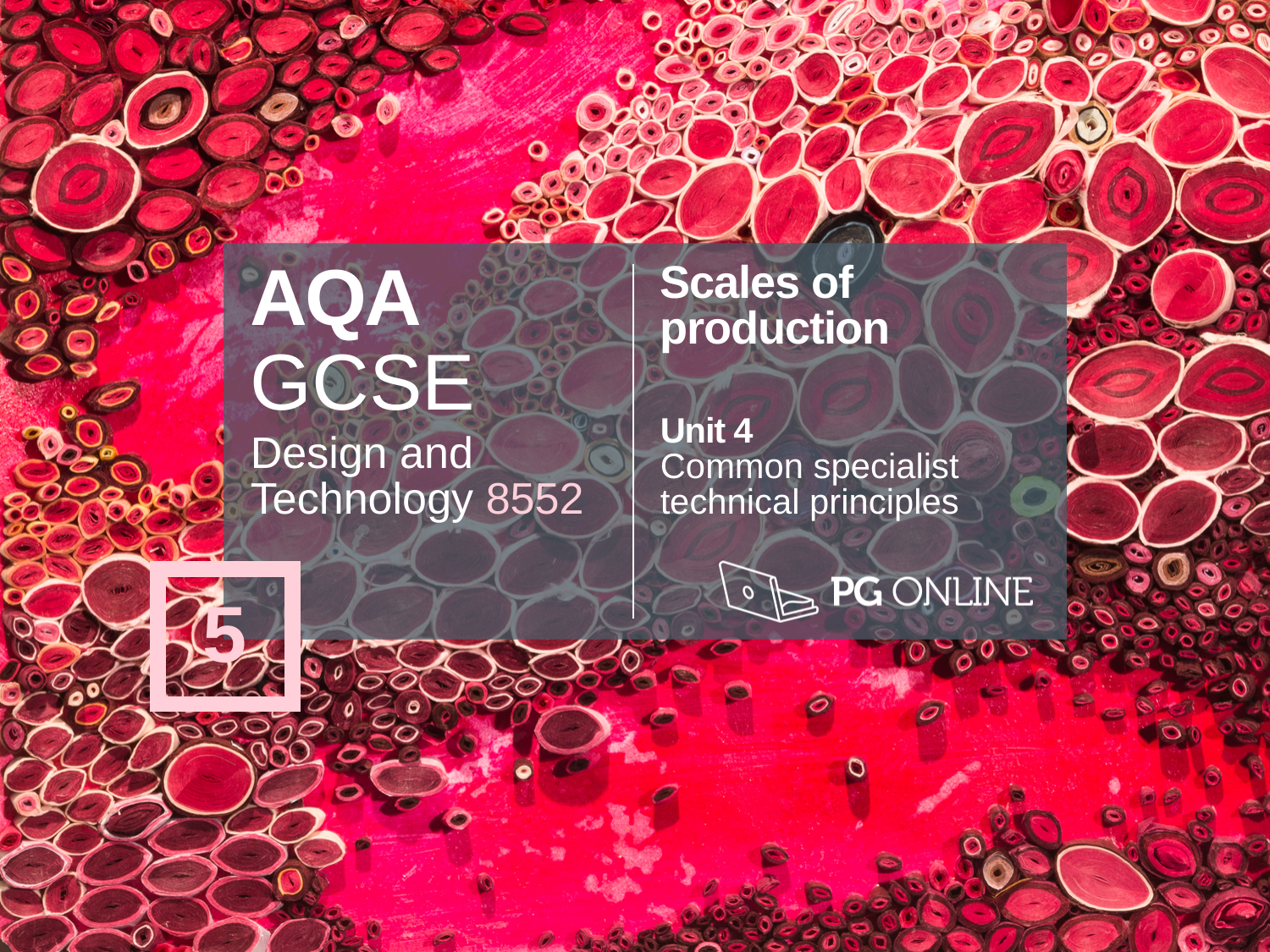

AQA
GCSE
Design and Technology 8552
Scales of production

Unit 4
Common specialist technical principles

5